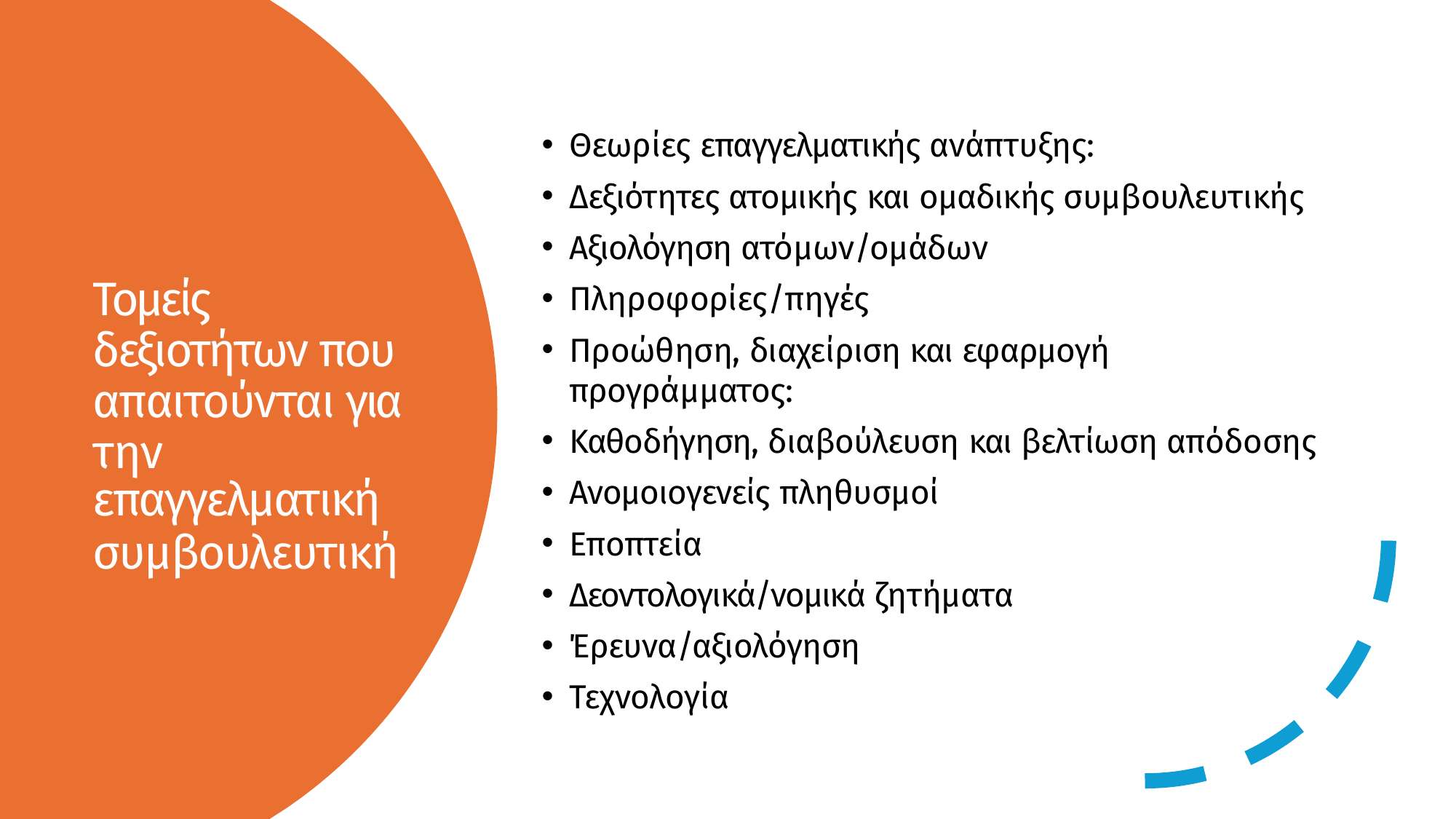

Θεωρίες επαγγελματικής ανάπτυξης:
Δεξιότητες ατομικής και ομαδικής συμβουλευτικής
Αξιολόγηση ατόμων/ομάδων
Πληροφορίες/πηγές
Προώθηση, διαχείριση και εφαρμογή προγράμματος:
Καθοδήγηση, διαβούλευση και βελτίωση απόδοσης
Ανομοιογενείς πληθυσμοί
Εποπτεία
Δεοντολογικά/νομικά ζητήματα
Έρευνα/αξιολόγηση
Τεχνολογία
Τομείς δεξιοτήτων που απαιτούνται για την
επαγγελματική
συμβουλευτική